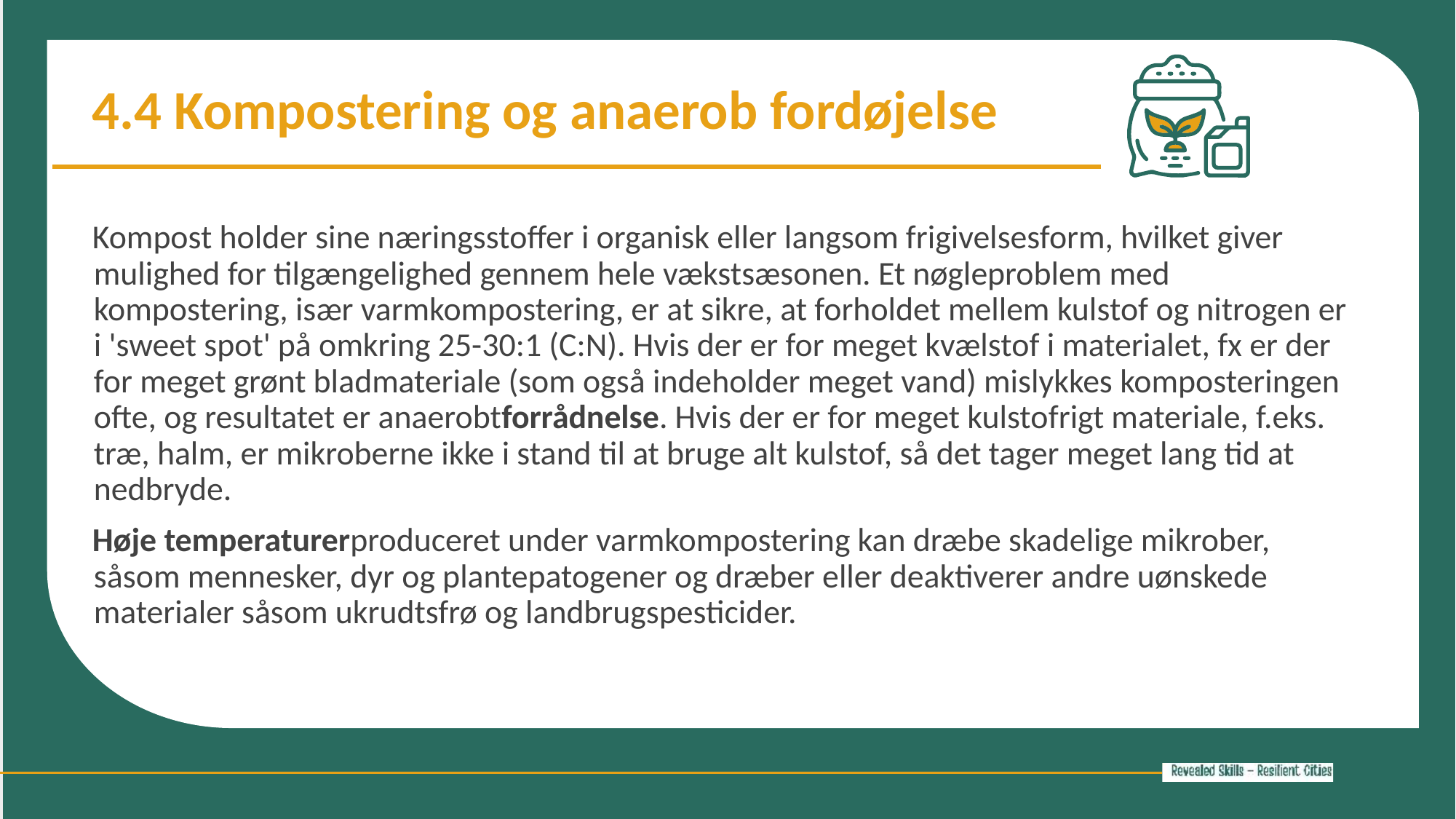

4.4 Kompostering og anaerob fordøjelse

Kompost holder sine næringsstoffer i organisk eller langsom frigivelsesform, hvilket giver mulighed for tilgængelighed gennem hele vækstsæsonen. Et nøgleproblem med kompostering, især varmkompostering, er at sikre, at forholdet mellem kulstof og nitrogen er i 'sweet spot' på omkring 25-30:1 (C:N). Hvis der er for meget kvælstof i materialet, fx er der for meget grønt bladmateriale (som også indeholder meget vand) mislykkes komposteringen ofte, og resultatet er anaerobtforrådnelse. Hvis der er for meget kulstofrigt materiale, f.eks. træ, halm, er mikroberne ikke i stand til at bruge alt kulstof, så det tager meget lang tid at nedbryde.
Høje temperaturerproduceret under varmkompostering kan dræbe skadelige mikrober, såsom mennesker, dyr og plantepatogener og dræber eller deaktiverer andre uønskede materialer såsom ukrudtsfrø og landbrugspesticider.